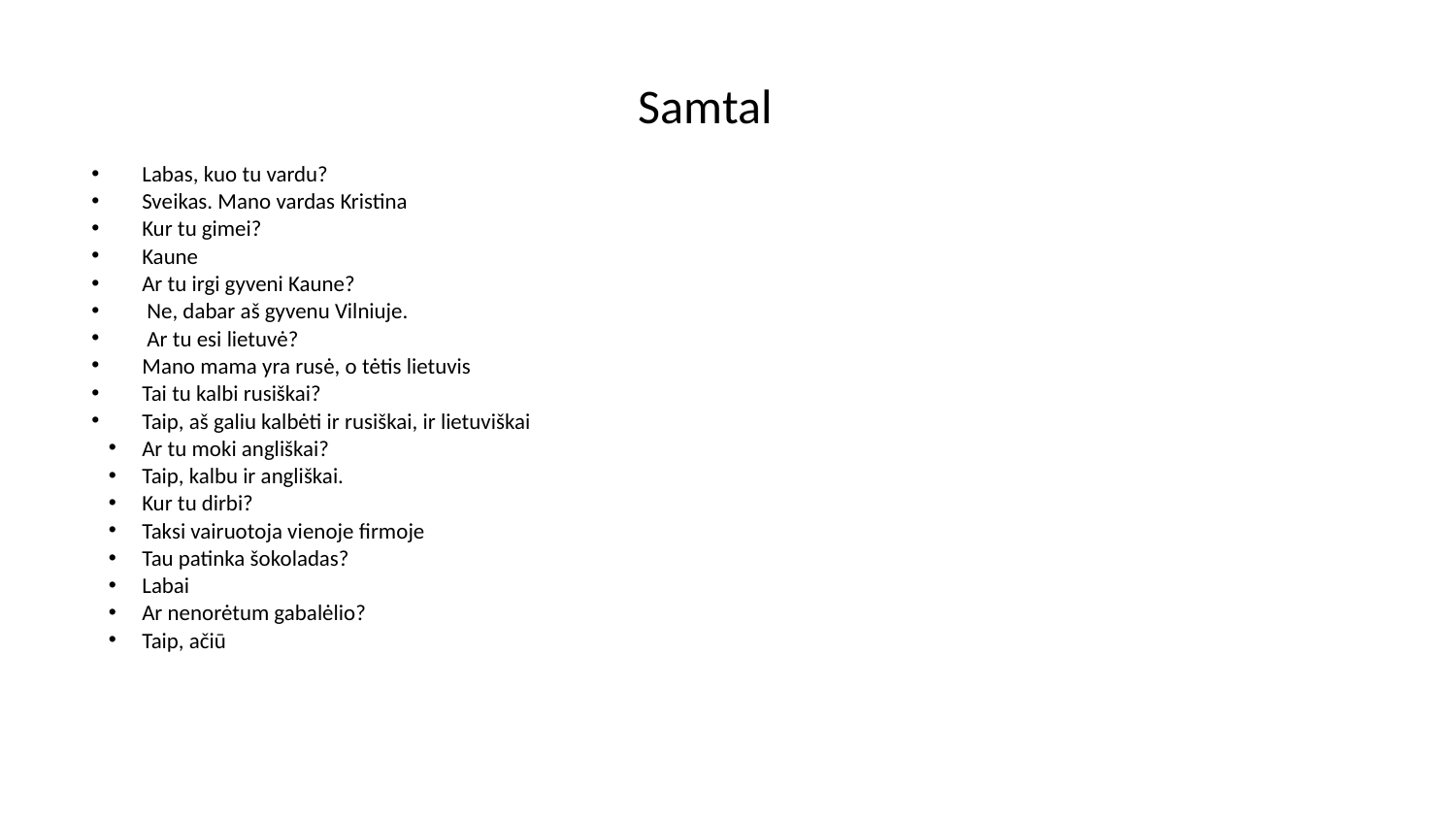

# Samtal
Labas, kuo tu vardu?
Sveikas. Mano vardas Kristina
Kur tu gimei?
Kaune
Ar tu irgi gyveni Kaune?
 Ne, dabar aš gyvenu Vilniuje.
 Ar tu esi lietuvė?
Mano mama yra rusė, o tėtis lietuvis
Tai tu kalbi rusiškai?
Taip, aš galiu kalbėti ir rusiškai, ir lietuviškai
Ar tu moki angliškai?
Taip, kalbu ir angliškai.
Kur tu dirbi?
Taksi vairuotoja vienoje firmoje
Tau patinka šokoladas?
Labai
Ar nenorėtum gabalėlio?
Taip, ačiū